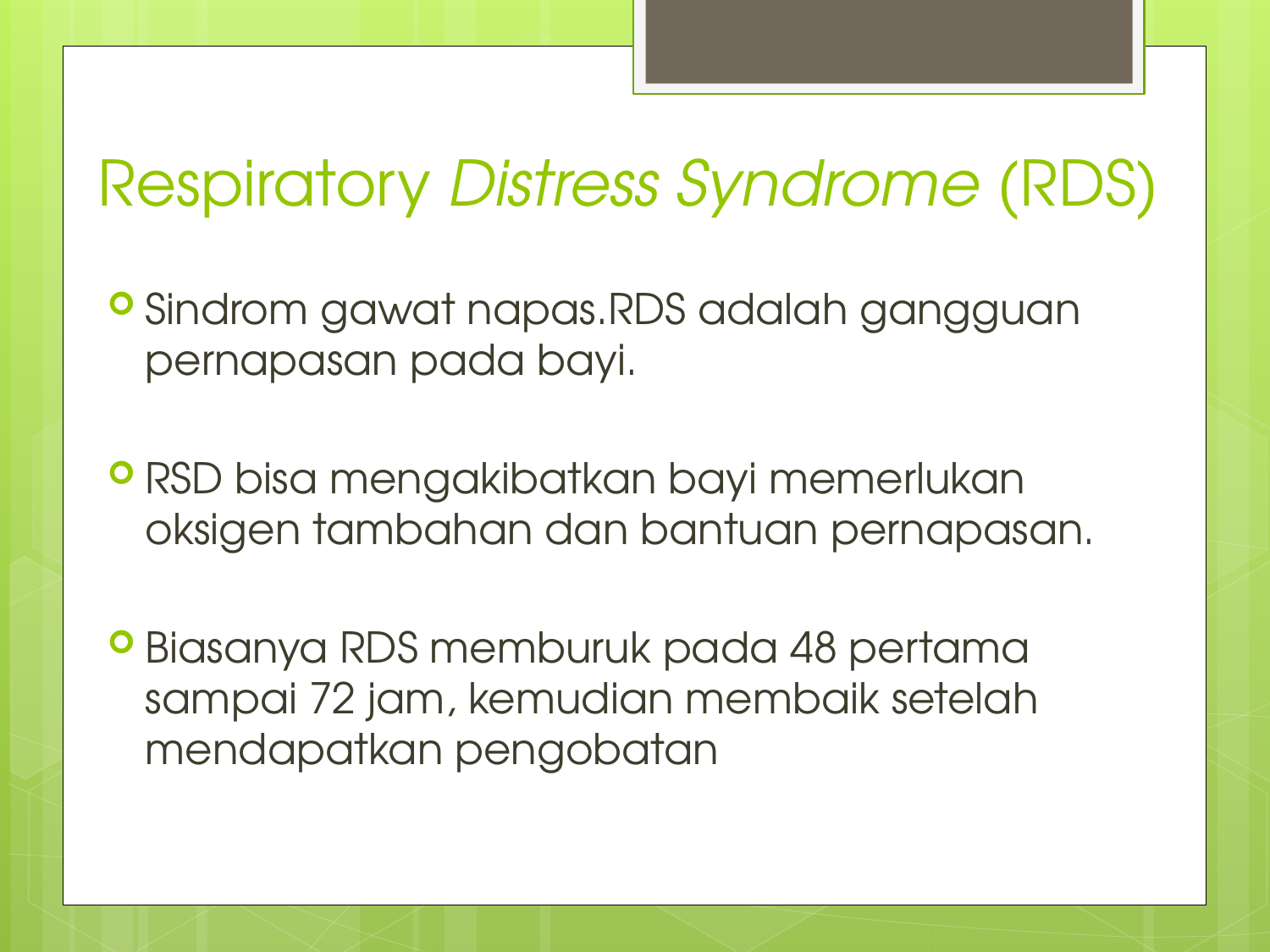

# Respiratory Distress Syndrome (RDS)
Sindrom gawat napas.RDS adalah gangguan pernapasan pada bayi.

RSD bisa mengakibatkan bayi memerlukan oksigen tambahan dan bantuan pernapasan.

Biasanya RDS memburuk pada 48 pertama sampai 72 jam, kemudian membaik setelah mendapatkan pengobatan